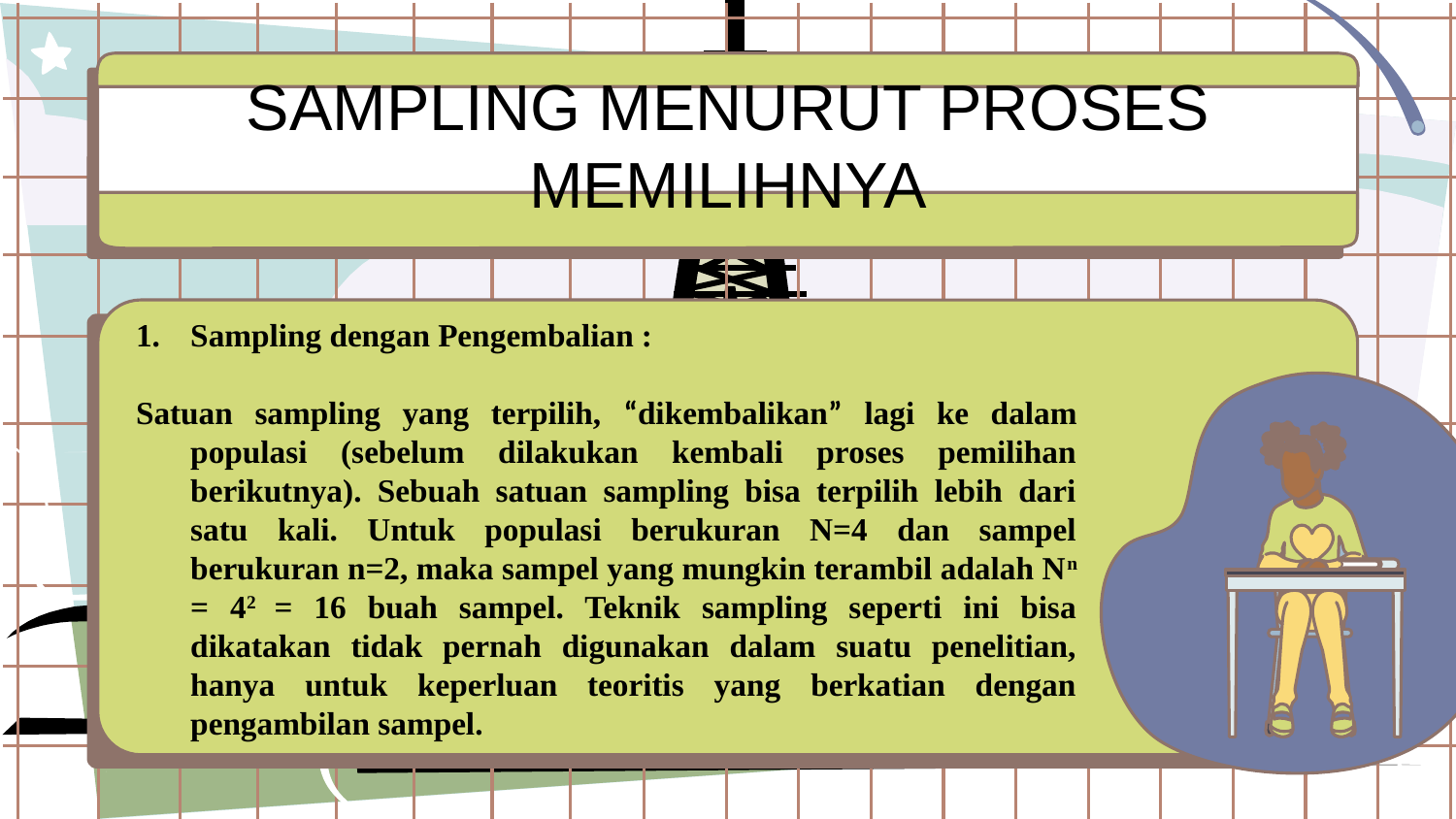

# SAMPLING MENURUT PROSES MEMILIHNYA

Sampling dengan Pengembalian :

Satuan sampling yang terpilih, “dikembalikan” lagi ke dalam populasi (sebelum dilakukan kembali proses pemilihan berikutnya). Sebuah satuan sampling bisa terpilih lebih dari satu kali. Untuk populasi berukuran N=4 dan sampel berukuran n=2, maka sampel yang mungkin terambil adalah Nn = 42 = 16 buah sampel. Teknik sampling seperti ini bisa dikatakan tidak pernah digunakan dalam suatu penelitian, hanya untuk keperluan teoritis yang berkatian dengan pengambilan sampel.